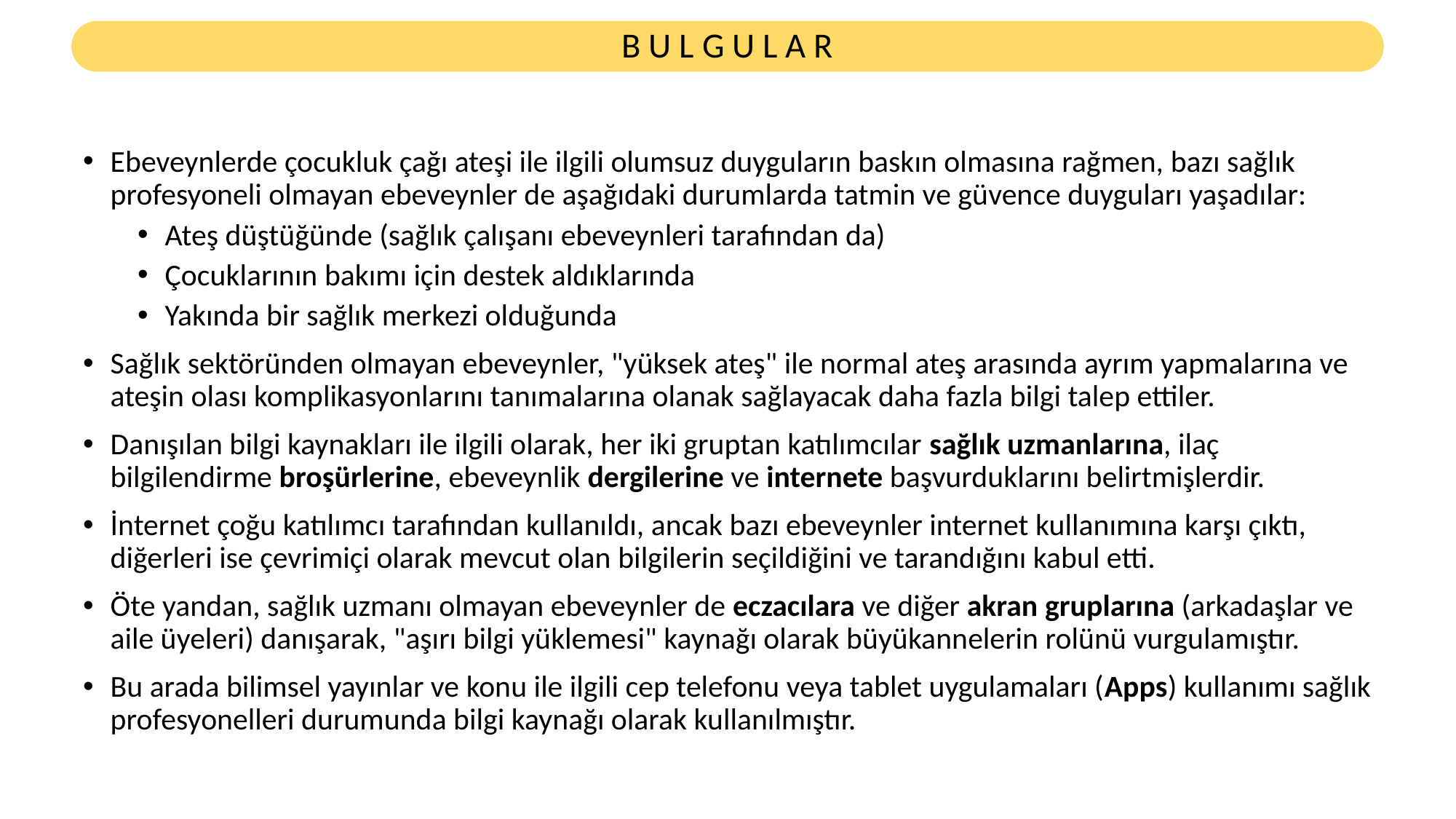

# B U L G U L A R
Ebeveynlerde çocukluk çağı ateşi ile ilgili olumsuz duyguların baskın olmasına rağmen, bazı sağlık profesyoneli olmayan ebeveynler de aşağıdaki durumlarda tatmin ve güvence duyguları yaşadılar:
Ateş düştüğünde (sağlık çalışanı ebeveynleri tarafından da)
Çocuklarının bakımı için destek aldıklarında
Yakında bir sağlık merkezi olduğunda
Sağlık sektöründen olmayan ebeveynler, "yüksek ateş" ile normal ateş arasında ayrım yapmalarına ve ateşin olası komplikasyonlarını tanımalarına olanak sağlayacak daha fazla bilgi talep ettiler.
Danışılan bilgi kaynakları ile ilgili olarak, her iki gruptan katılımcılar sağlık uzmanlarına, ilaç bilgilendirme broşürlerine, ebeveynlik dergilerine ve internete başvurduklarını belirtmişlerdir.
İnternet çoğu katılımcı tarafından kullanıldı, ancak bazı ebeveynler internet kullanımına karşı çıktı, diğerleri ise çevrimiçi olarak mevcut olan bilgilerin seçildiğini ve tarandığını kabul etti.
Öte yandan, sağlık uzmanı olmayan ebeveynler de eczacılara ve diğer akran gruplarına (arkadaşlar ve aile üyeleri) danışarak, "aşırı bilgi yüklemesi" kaynağı olarak büyükannelerin rolünü vurgulamıştır.
Bu arada bilimsel yayınlar ve konu ile ilgili cep telefonu veya tablet uygulamaları (Apps) kullanımı sağlık profesyonelleri durumunda bilgi kaynağı olarak kullanılmıştır.